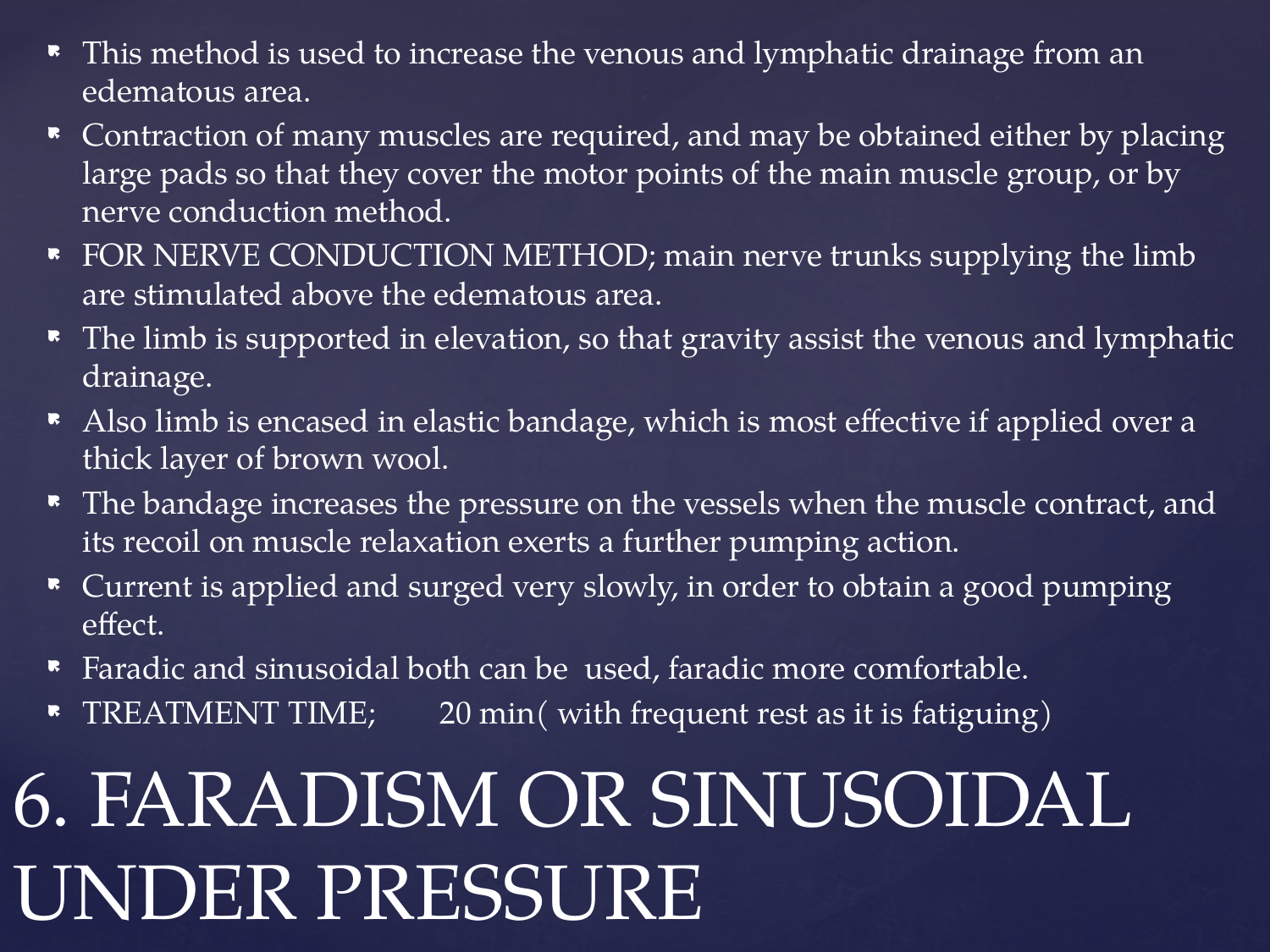

This method is used to increase the venous and lymphatic drainage from an edematous area.
Contraction of many muscles are required, and may be obtained either by placing large pads so that they cover the motor points of the main muscle group, or by nerve conduction method.
FOR NERVE CONDUCTION METHOD; main nerve trunks supplying the limb are stimulated above the edematous area.
The limb is supported in elevation, so that gravity assist the venous and lymphatic drainage.
Also limb is encased in elastic bandage, which is most effective if applied over a thick layer of brown wool.
The bandage increases the pressure on the vessels when the muscle contract, and its recoil on muscle relaxation exerts a further pumping action.
Current is applied and surged very slowly, in order to obtain a good pumping effect.
Faradic and sinusoidal both can be  used, faradic more comfortable.
TREATMENT TIME;        20 min( with frequent rest as it is fatiguing)
# 6. FARADISM OR SINUSOIDAL UNDER PRESSURE